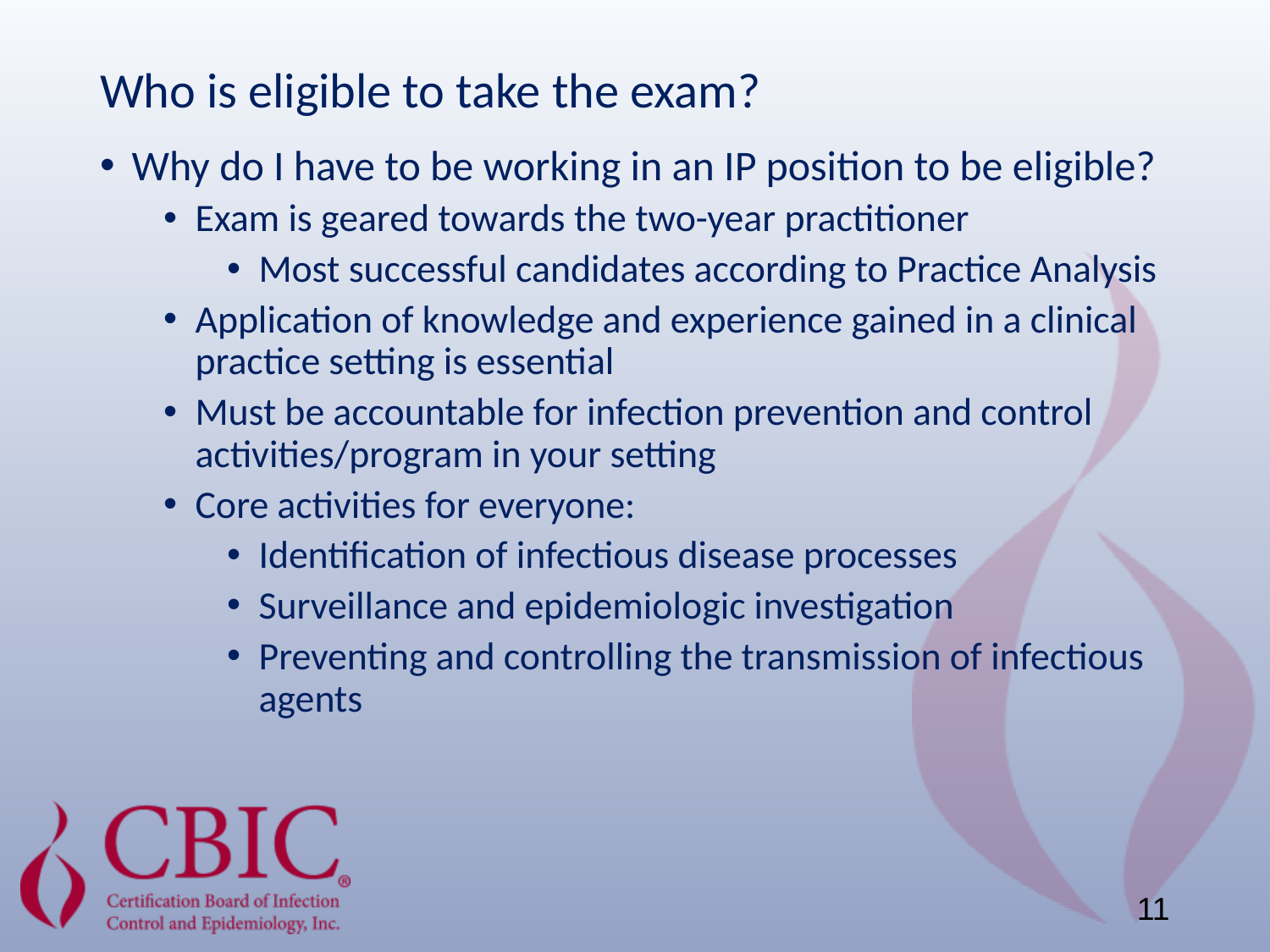

# Who is eligible to take the exam?
Why do I have to be working in an IP position to be eligible?
Exam is geared towards the two-year practitioner
Most successful candidates according to Practice Analysis
Application of knowledge and experience gained in a clinical practice setting is essential
Must be accountable for infection prevention and control activities/program in your setting
Core activities for everyone:
Identification of infectious disease processes
Surveillance and epidemiologic investigation
Preventing and controlling the transmission of infectious agents
11